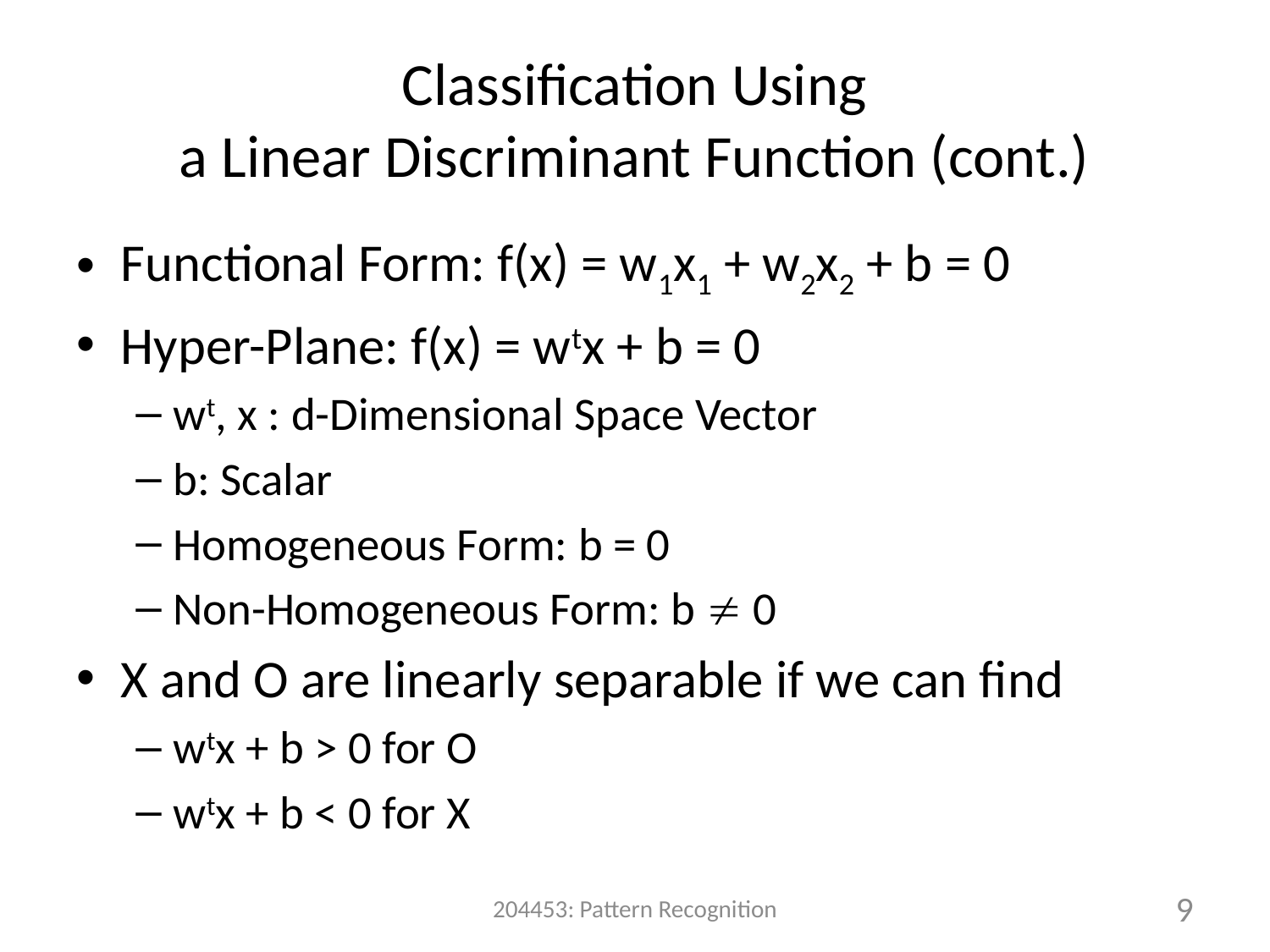

# Classification Using a Linear Discriminant Function (cont.)
Functional Form: f(x) = w1x1 + w2x2 + b = 0
Hyper-Plane: f(x) = wtx + b = 0
wt, x : d-Dimensional Space Vector
b: Scalar
Homogeneous Form: b = 0
Non-Homogeneous Form: b ≠ 0
X and O are linearly separable if we can find
wtx + b > 0 for O
wtx + b < 0 for X
204453: Pattern Recognition
9